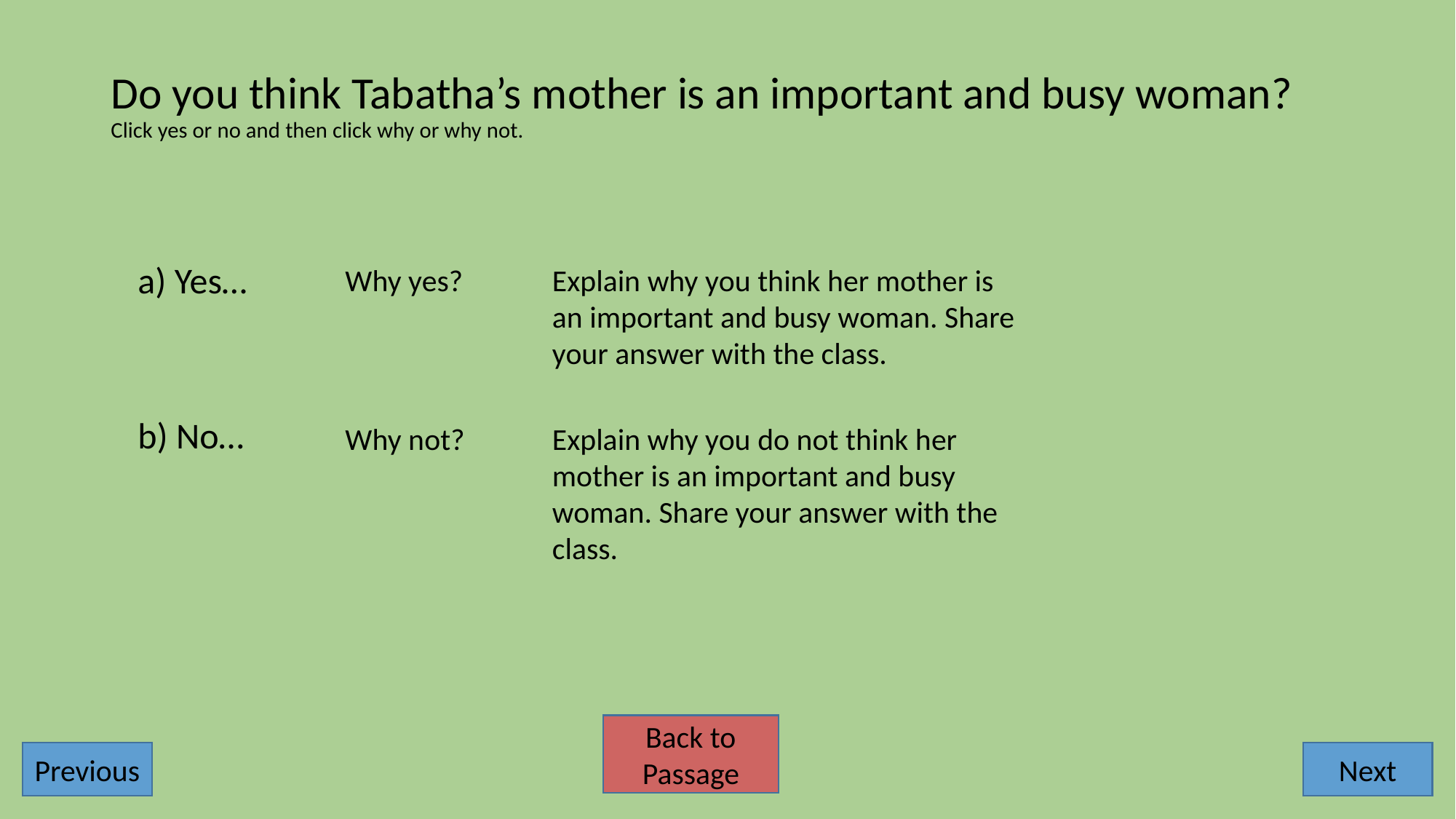

# Do you think Tabatha’s mother is an important and busy woman? Click yes or no and then click why or why not.
a) Yes…
Why yes?
Explain why you think her mother is an important and busy woman. Share your answer with the class.
b) No…
Why not?
Explain why you do not think her mother is an important and busy woman. Share your answer with the class.
Back to Passage
Previous
Next